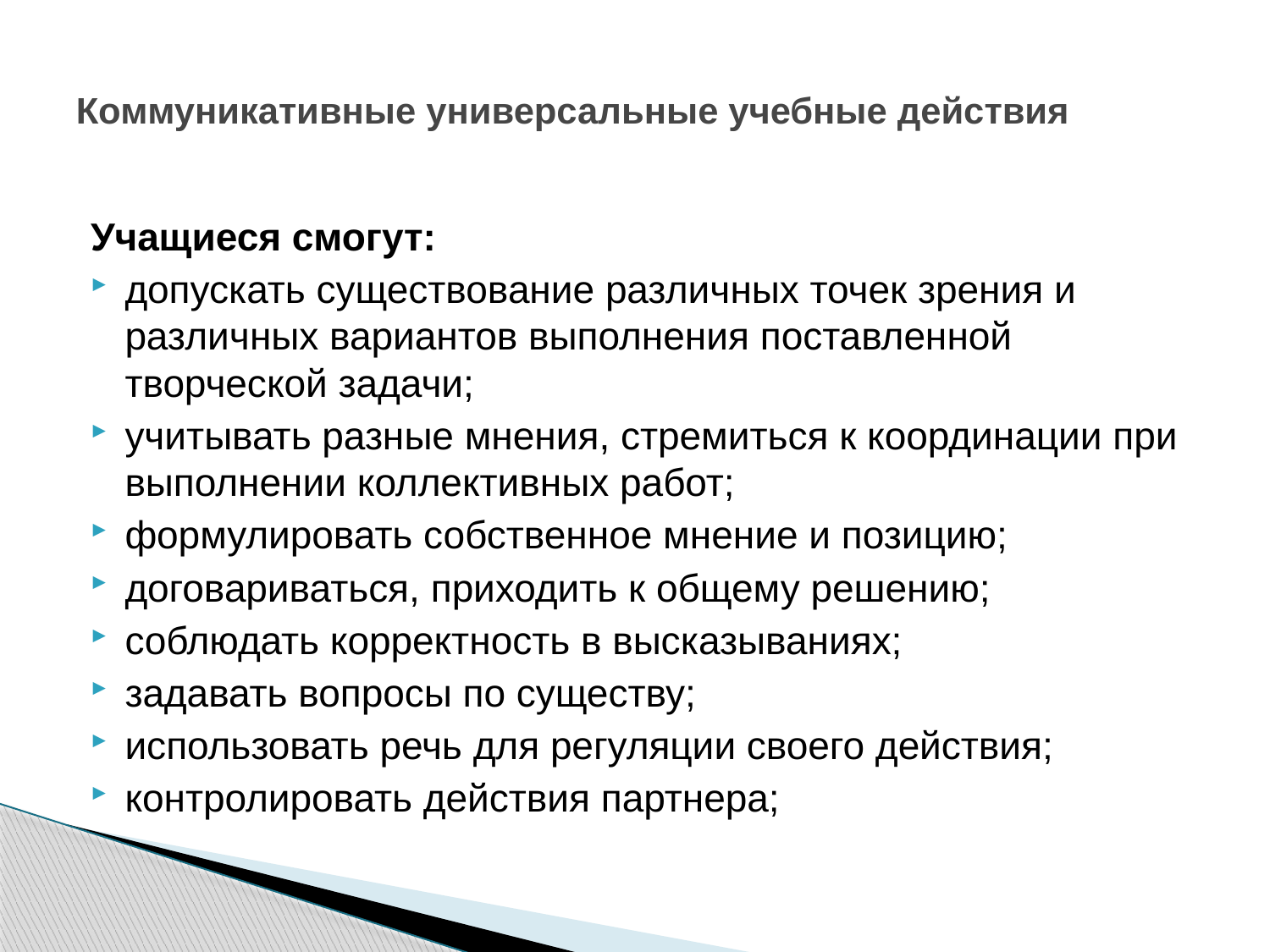

# Коммуникативные универсальные учебные действия
Учащиеся смогут:
допускать существование различных точек зрения и различных вариантов выполнения поставленной творческой задачи;
учитывать разные мнения, стремиться к координации при выполнении коллективных работ;
формулировать собственное мнение и позицию;
договариваться, приходить к общему решению;
соблюдать корректность в высказываниях;
задавать вопросы по существу;
использовать речь для регуляции своего действия;
контролировать действия партнера;